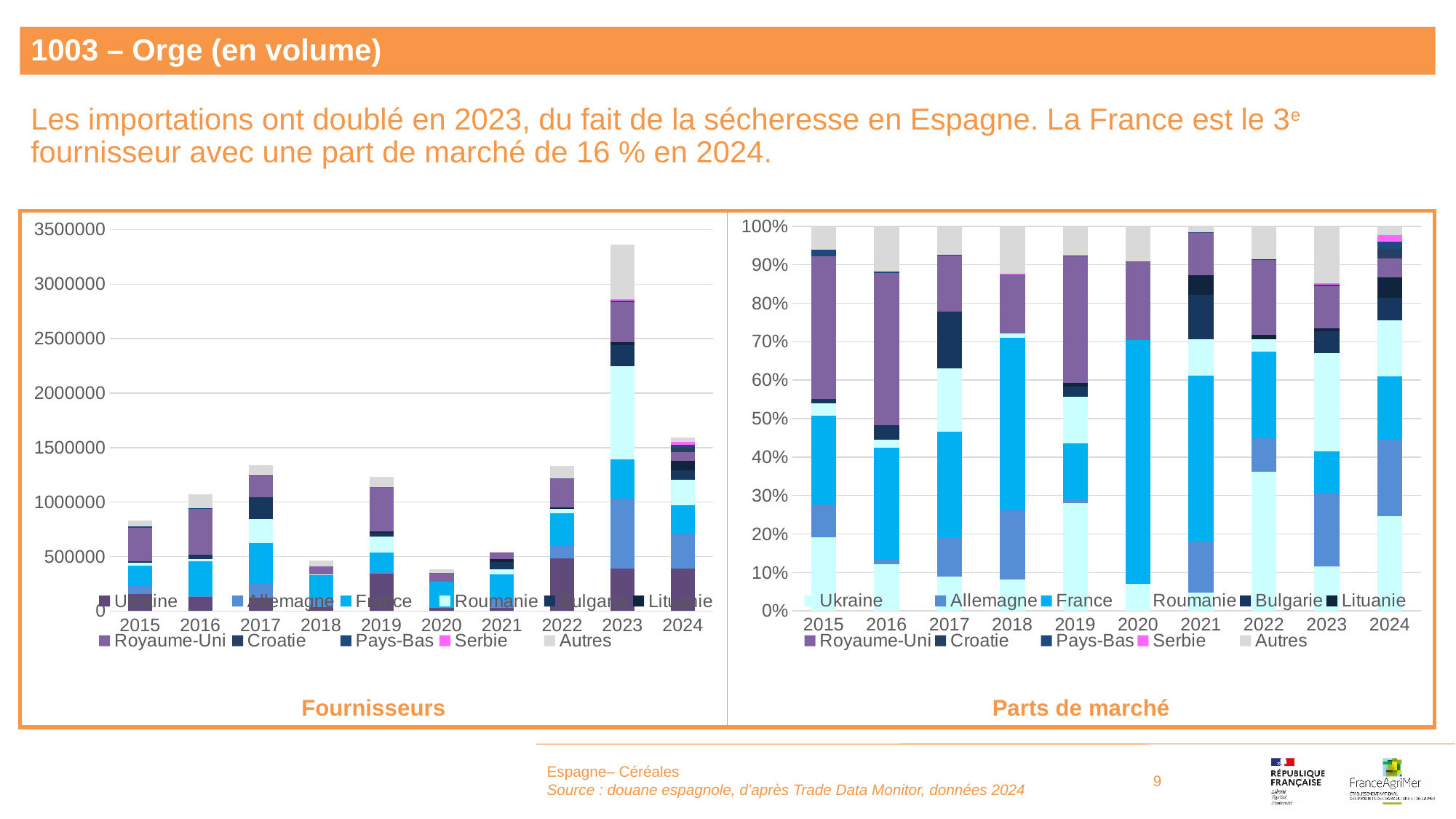

1003 – Orge (en volume)
Les importations ont doublé en 2023, du fait de la sécheresse en Espagne. La France est le 3e fournisseur avec une part de marché de 16 % en 2024.

### Chart

| Category | Ukraine | Allemagne | France | Roumanie | Bulgarie | Lituanie | Royaume-Uni | Croatie | Pays-Bas | Serbie | Autres |
|---|---|---|---|---|---|---|---|---|---|---|---|
| 2015 | 0.1911086134174492 | 0.08567854682571335 | 0.2299590297668685 | 0.03286924573679949 | 0.011993763822921576 | 0.0 | 0.36952370593282813 | 0.0 | 0.017441958836397035 | 0.0 | 0.06142513566102269 |
| 2016 | 0.12055489768010041 | 0.01154056971390836 | 0.29234176848146753 | 0.021312358642519208 | 0.03728844315488384 | 0.0 | 0.39590851353196804 | 0.0 | 0.004122166536650522 | 0.0 | 0.11693128225850202 |
| 2017 | 0.0891059873747504 | 0.10001774633478536 | 0.2765400910580842 | 0.16533171478806552 | 0.14665257896000514 | 0.0 | 0.1471983906013025 | 0.001547211961327903 | 3.7282215935612123e-06 | 0.0 | 0.07360255070008545 |
| 2018 | 0.08227262679654822 | 0.1786515238334374 | 0.4486708172108086 | 0.012408710562855849 | 0.0 | 0.0 | 0.1547912602502774 | 0.0 | 6.438279434204003e-06 | 0.00010301247094726405 | 0.12309561059569107 |
| 2019 | 0.2797270440629566 | 0.010295948625027512 | 0.146332905858303 | 0.12004928280843785 | 0.02712584902794777 | 0.009746917997077793 | 0.32999014831136536 | 0.0 | 8.771495239433394e-05 | 0.0 | 0.07664418835648981 |
| 2020 | 0.071813660252496 | 0.0002087606402688837 | 0.6318453918698169 | 0.0 | 0.0 | 0.0 | 0.2039904596387397 | 0.0 | 1.5657048020166276e-05 | 0.0 | 0.09212607055065838 |
| 2021 | 0.048231988879556646 | 0.13359569559620174 | 0.4290356536378007 | 0.09534166388533326 | 0.11512519668000484 | 0.05183366281436708 | 0.11107056273404461 | 0.0 | 0.00028057846844500845 | 0.0 | 0.015484997304246087 |
| 2022 | 0.36076227316342463 | 0.08864260512012224 | 0.2251227993129856 | 0.031855630720733455 | 0.0 | 0.010836870174129877 | 0.19726472614174034 | 0.0 | 6.24148375860648e-05 | 0.0 | 0.08545268052927782 |
| 2023 | 0.11572880607456681 | 0.19190400960808546 | 0.1066947418288274 | 0.2549927793547573 | 0.05707746727201255 | 0.00824340879921845 | 0.10928006908489592 | 0.0 | 0.004637103433622883 | 0.0029340845700777532 | 0.14850752997393546 |
| 2024 | 0.246138075847631 | 0.19910113122214604 | 0.16460573775179732 | 0.14600678393902122 | 0.05730398444860227 | 0.054091763553894105 | 0.04912730789995167 | 0.025452655408704988 | 0.018925140986392527 | 0.01600265474878874 | 0.023244764193070123 |

### Chart

| Category | Ukraine | Allemagne | France | Roumanie | Bulgarie | Lituanie | Royaume-Uni | Croatie | Pays-Bas | Serbie | Autres |
|---|---|---|---|---|---|---|---|---|---|---|---|
| 2015 | 158129.0 | 70893.0 | 190275.0 | 27197.0 | 9924.0 | 0.0 | 305755.0 | 0.0 | 14432.0 | 0.0 | 50825.0 |
| 2016 | 128885.0 | 12338.0 | 312542.0 | 22785.0 | 39865.0 | 0.0 | 423265.0 | 0.0 | 4407.0 | 0.0 | 125011.0 |
| 2017 | 119502.0 | 134136.0 | 370874.0 | 221730.0 | 196679.0 | 0.0 | 197411.0 | 2075.0 | 5.0 | 0.0 | 98710.0 |
| 2018 | 38336.0 | 83245.0 | 209064.0 | 5782.0 | 0.0 | 0.0 | 72127.0 | 0.0 | 3.0 | 48.0 | 57358.0 |
| 2019 | 344417.0 | 12677.0 | 180174.0 | 147812.0 | 33399.0 | 12001.0 | 406304.0 | 0.0 | 108.0 | 0.0 | 94369.0 |
| 2020 | 27520.0 | 80.0 | 242132.0 | 0.0 | 0.0 | 0.0 | 78172.0 | 0.0 | 6.0 | 0.0 | 35304.0 |
| 2021 | 26301.0 | 72850.0 | 233954.0 | 51990.0 | 62778.0 | 28265.0 | 60567.0 | 0.0 | 153.0 | 0.0 | 8444.0 |
| 2022 | 479746.0 | 117878.0 | 299371.0 | 42362.0 | 0.0 | 14411.0 | 262325.0 | 0.0 | 83.0 | 0.0 | 113636.0 |
| 2023 | 388907.0 | 644894.0 | 358548.0 | 856904.0 | 191809.0 | 27702.0 | 367236.0 | 0.0 | 15583.0 | 9860.0 | 499060.0 |
| 2024 | 391633.0 | 316792.0 | 261906.0 | 232313.0 | 91177.0 | 86066.0 | 78167.0 | 40498.0 | 30112.0 | 25462.0 | 36985.0 |
Espagne– Céréales
Source : douane espagnole, d’après Trade Data Monitor, données 2024
9